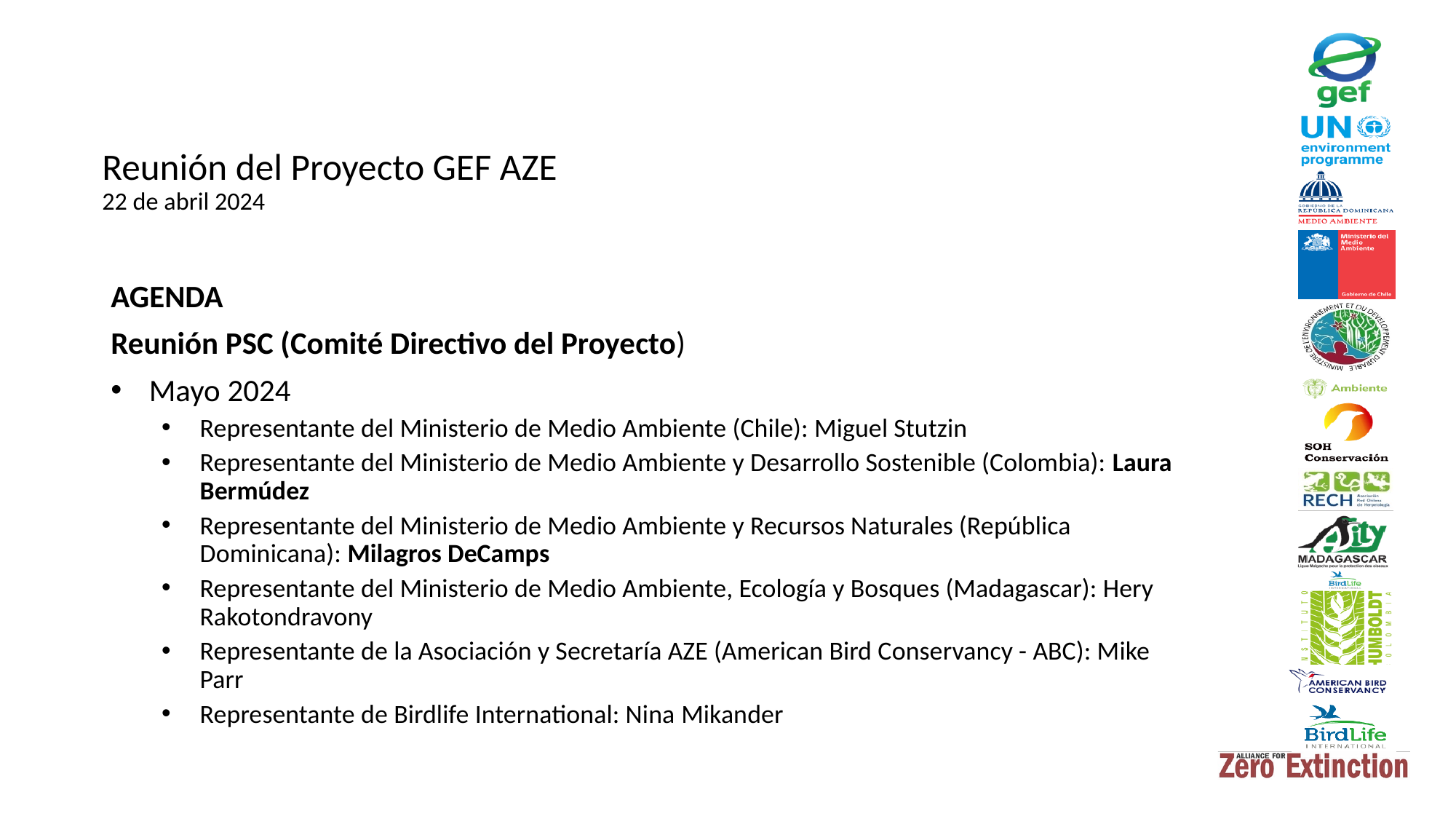

# Reunión del Proyecto GEF AZE 22 de abril 2024
AGENDA
Reunión PSC (Comité Directivo del Proyecto)
Mayo 2024
Representante del Ministerio de Medio Ambiente (Chile): Miguel Stutzin
Representante del Ministerio de Medio Ambiente y Desarrollo Sostenible (Colombia): Laura Bermúdez
Representante del Ministerio de Medio Ambiente y Recursos Naturales (República Dominicana): Milagros DeCamps
Representante del Ministerio de Medio Ambiente, Ecología y Bosques (Madagascar): Hery Rakotondravony
Representante de la Asociación y Secretaría AZE (American Bird Conservancy - ABC): Mike Parr
Representante de Birdlife International: Nina Mikander